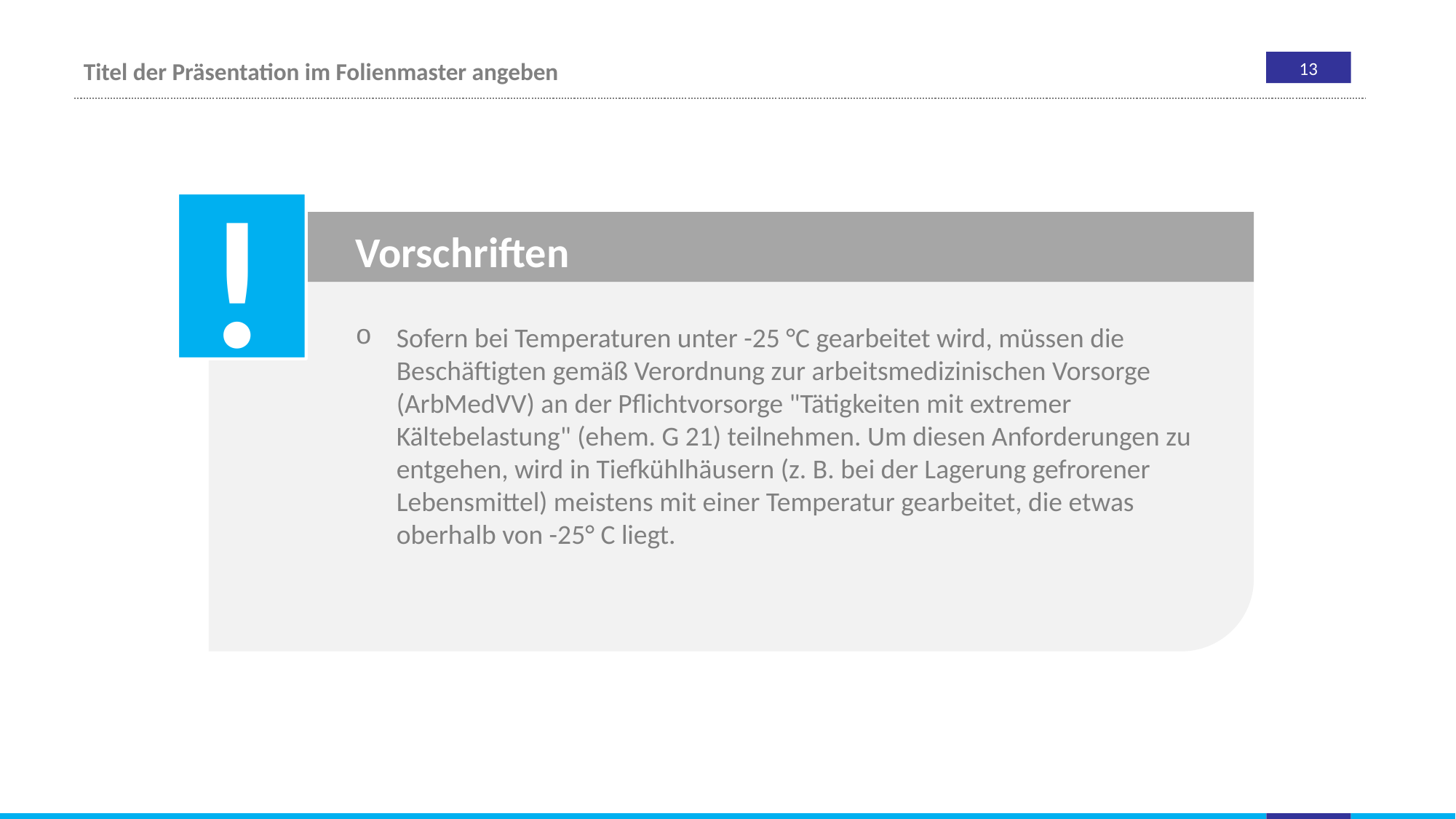

Vorschriften
Sofern bei Temperaturen unter -25 °C gearbeitet wird, müssen die Beschäftigten gemäß Verordnung zur arbeitsmedizinischen Vorsorge (ArbMedVV) an der Pflichtvorsorge "Tätigkeiten mit extremer Kältebelastung" (ehem. G 21) teilnehmen. Um diesen Anforderungen zu entgehen, wird in Tiefkühlhäusern (z. B. bei der Lagerung gefrorener Lebensmittel) meistens mit einer Temperatur gearbeitet, die etwas oberhalb von -25° C liegt.